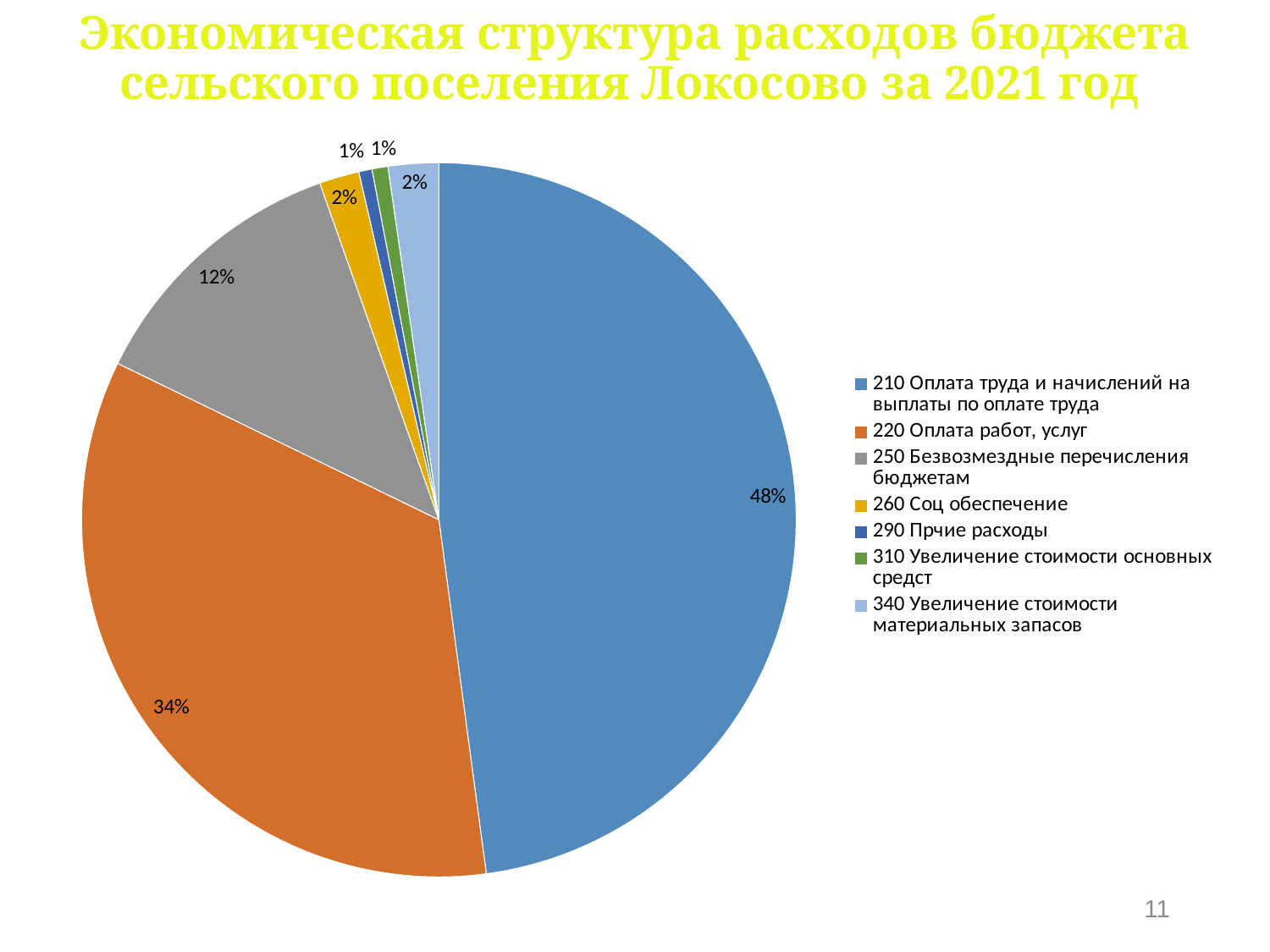

# Экономическая структура расходов бюджета сельского поселения Локосово за 2021 год

### Chart

| Category | Столбец1 |
|---|---|
| 210 Оплата труда и начислений на выплаты по оплате труда | 47.9 |
| 220 Оплата работ, услуг  | 34.349999999999994 |
| 250 Безвозмездные перечисления бюджетам | 12.38 |
| 260 Соц обеспечение | 1.81 |
| 290 Прчие расходы | 0.6000000000000001 |
| 310 Увеличение стоимости основных средст | 0.7200000000000001 |
| 340 Увеличение стоимости материальных запасов | 2.28 |
11